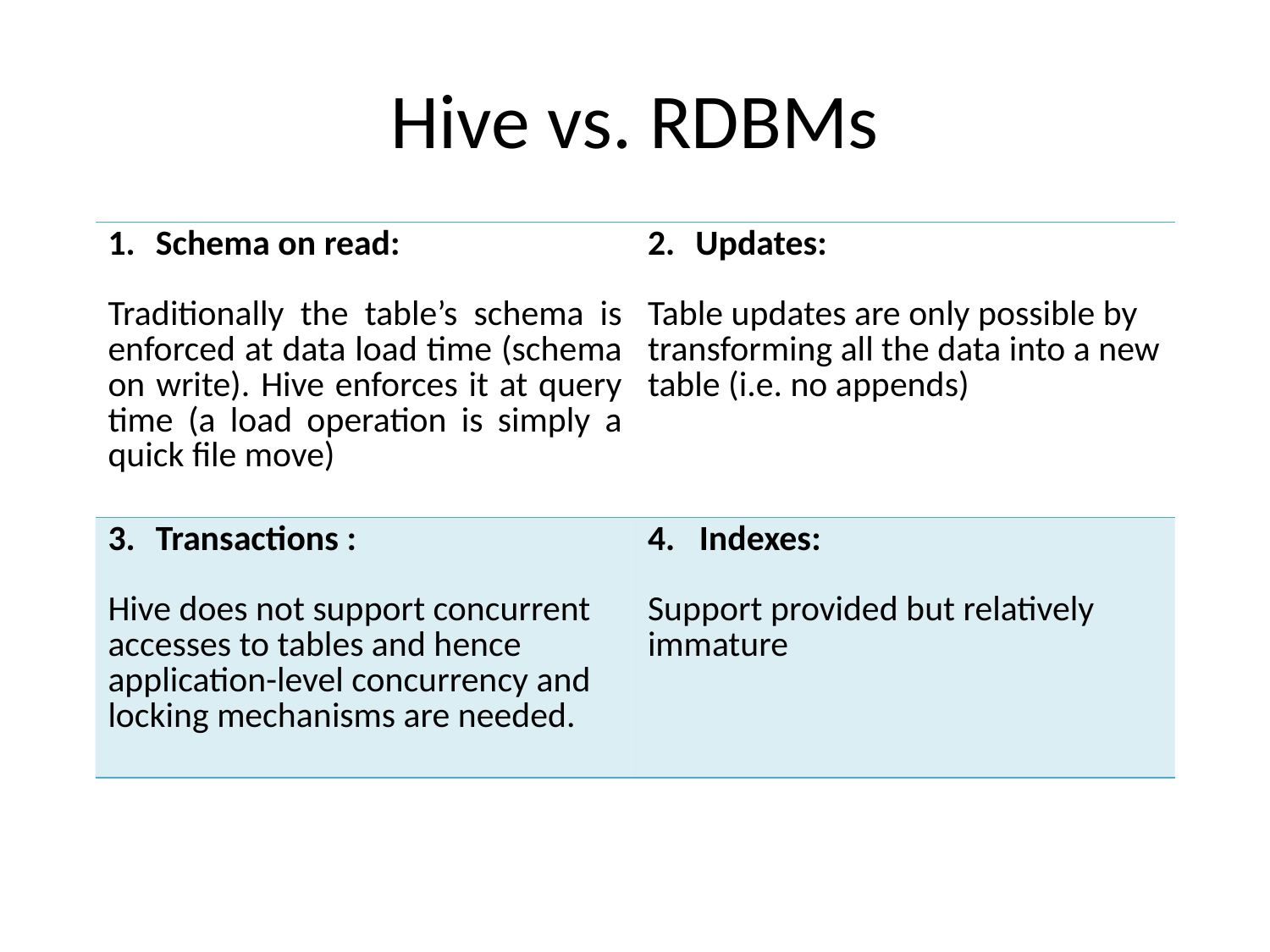

# Hive vs. RDBMs
Transactions:

| Schema on read: Traditionally the table’s schema is enforced at data load time (schema on write). Hive enforces it at query time (a load operation is simply a quick file move) | Updates: Table updates are only possible by transforming all the data into a new table (i.e. no appends) |
| --- | --- |
| Transactions : Hive does not support concurrent accesses to tables and hence application-level concurrency and locking mechanisms are needed. | 4. Indexes: Support provided but relatively immature |